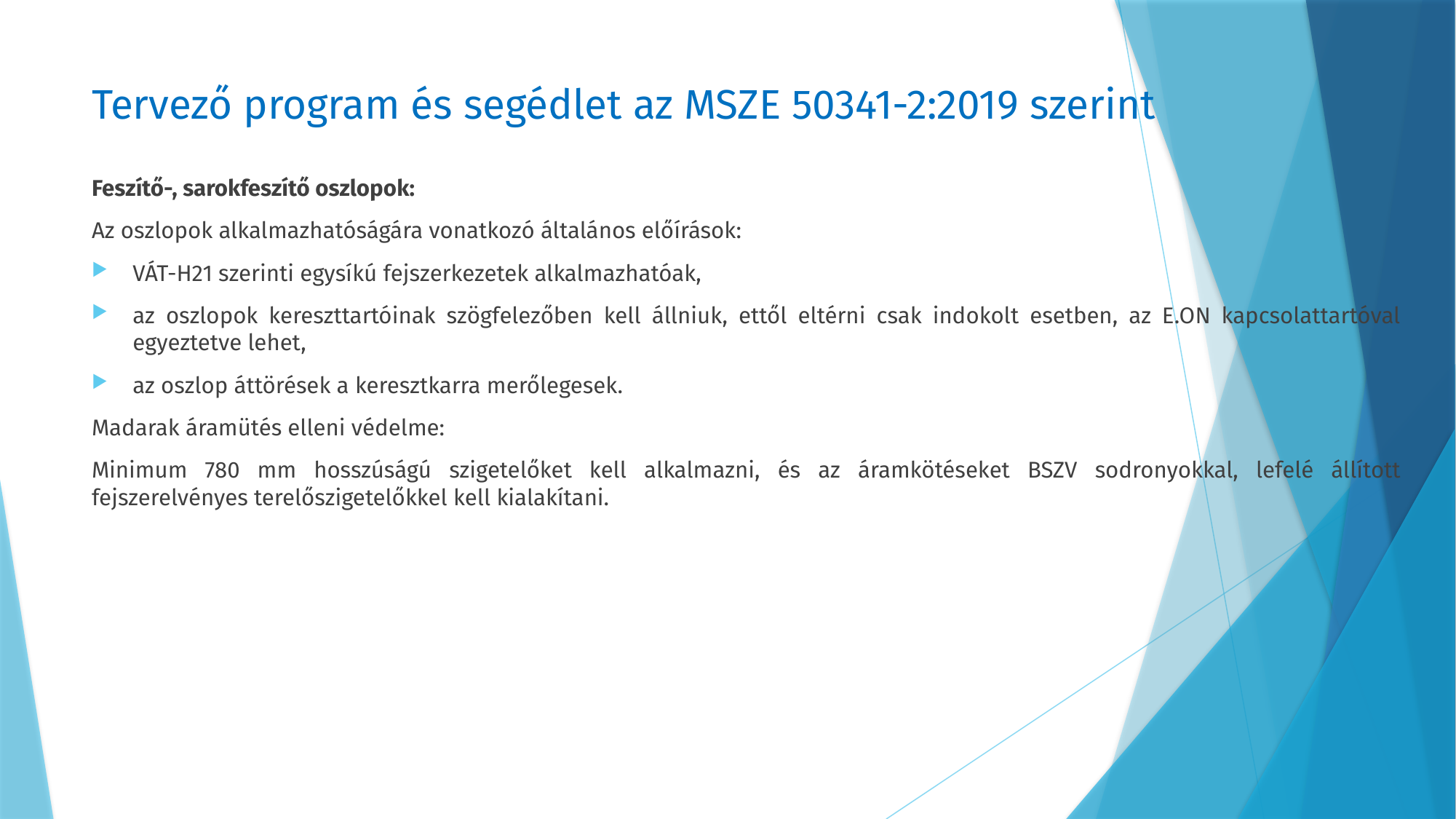

# Tervező program és segédlet az MSZE 50341-2:2019 szerint
Feszítő-, sarokfeszítő oszlopok:
Az oszlopok alkalmazhatóságára vonatkozó általános előírások:
VÁT-H21 szerinti egysíkú fejszerkezetek alkalmazhatóak,
az oszlopok kereszttartóinak szögfelezőben kell állniuk, ettől eltérni csak indokolt esetben, az E.ON kapcsolattartóval egyeztetve lehet,
az oszlop áttörések a keresztkarra merőlegesek.
Madarak áramütés elleni védelme:
Minimum 780 mm hosszúságú szigetelőket kell alkalmazni, és az áramkötéseket BSZV sodronyokkal, lefelé állított fejszerelvényes terelőszigetelőkkel kell kialakítani.